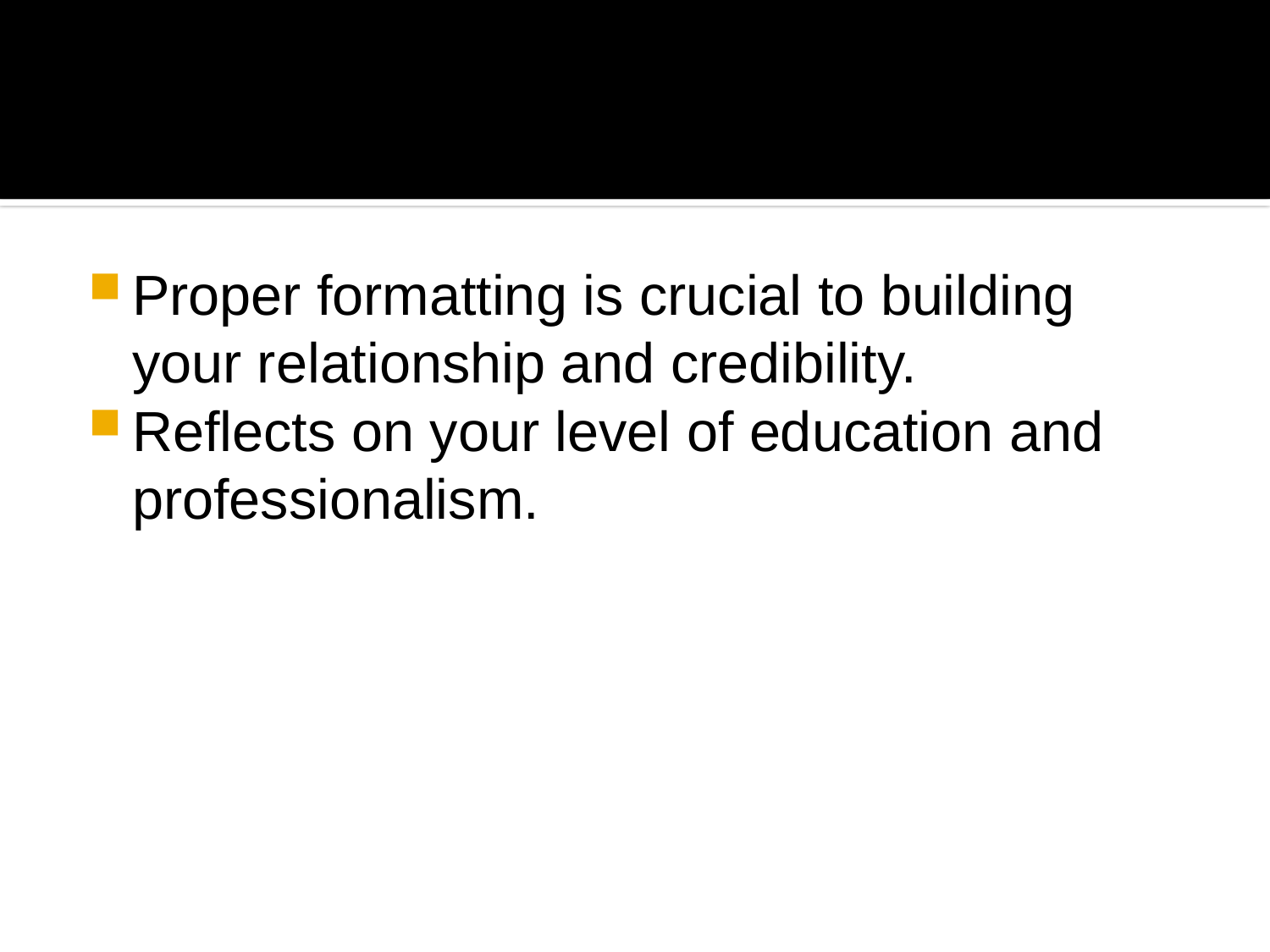

#
Proper formatting is crucial to building your relationship and credibility.
Reflects on your level of education and professionalism.